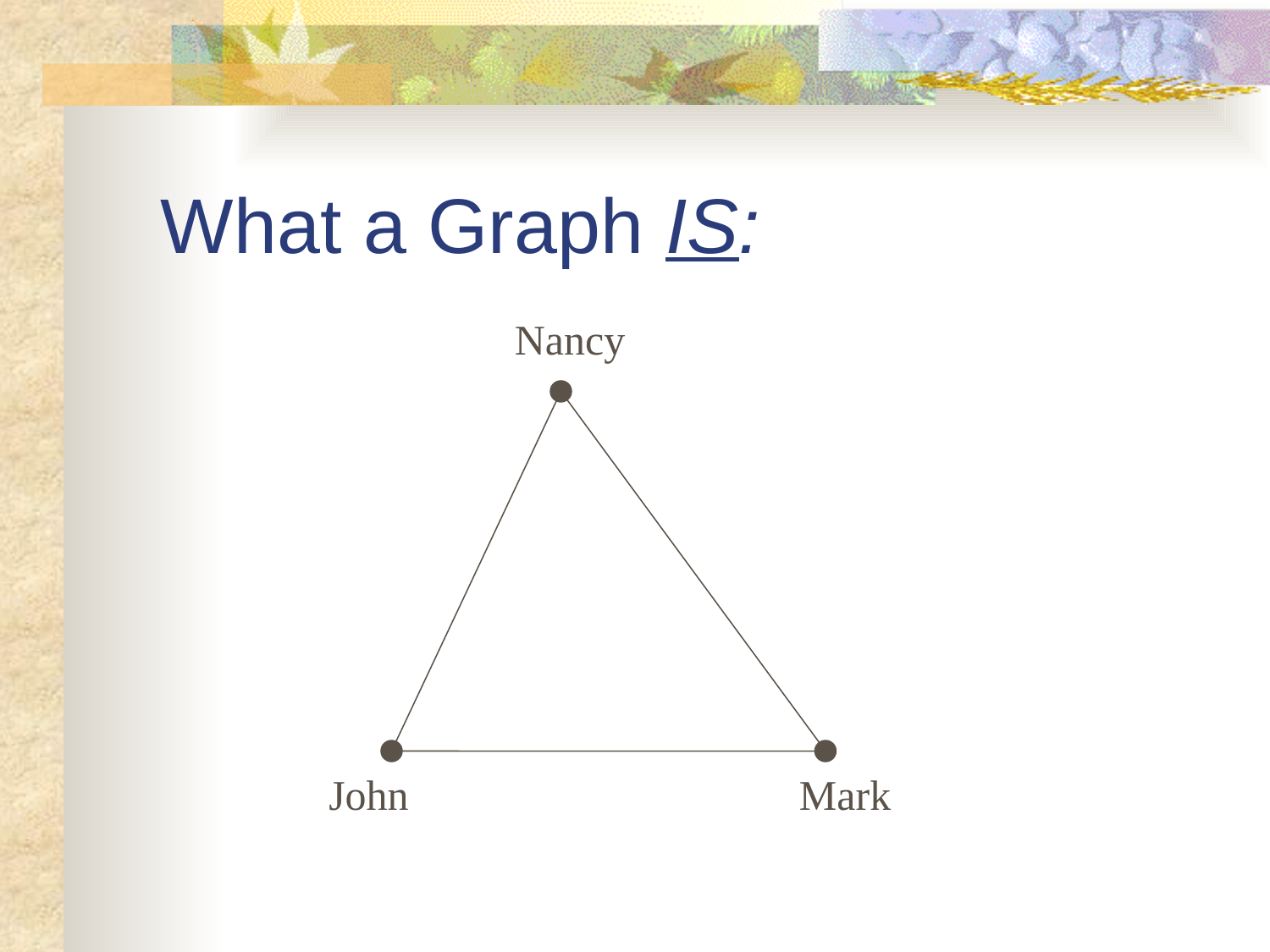

What a Graph IS:
Nancy

John
Mark